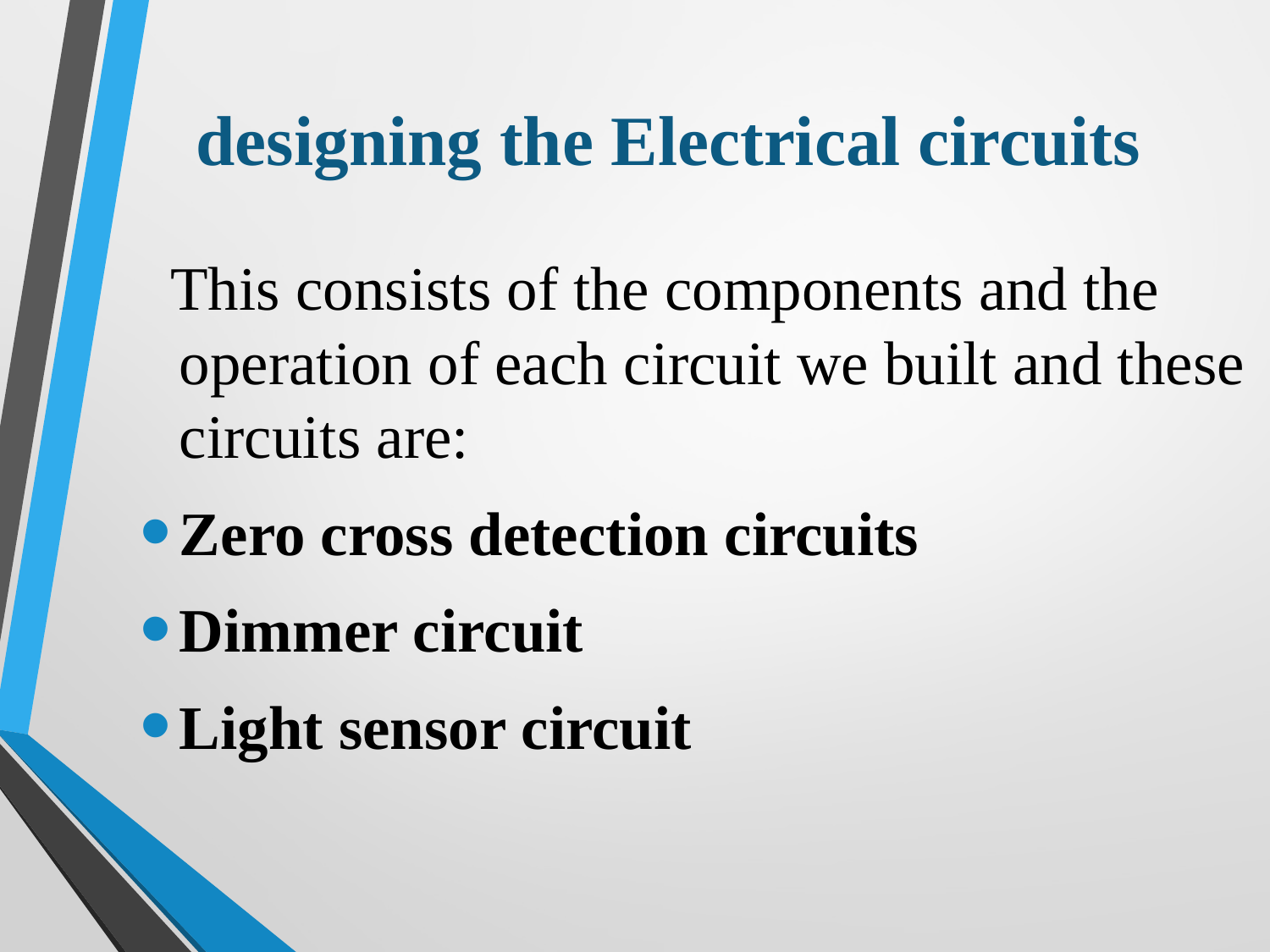

# designing the Electrical circuits
  This consists of the components and the operation of each circuit we built and these circuits are:
Zero cross detection circuits
Dimmer circuit
Light sensor circuit